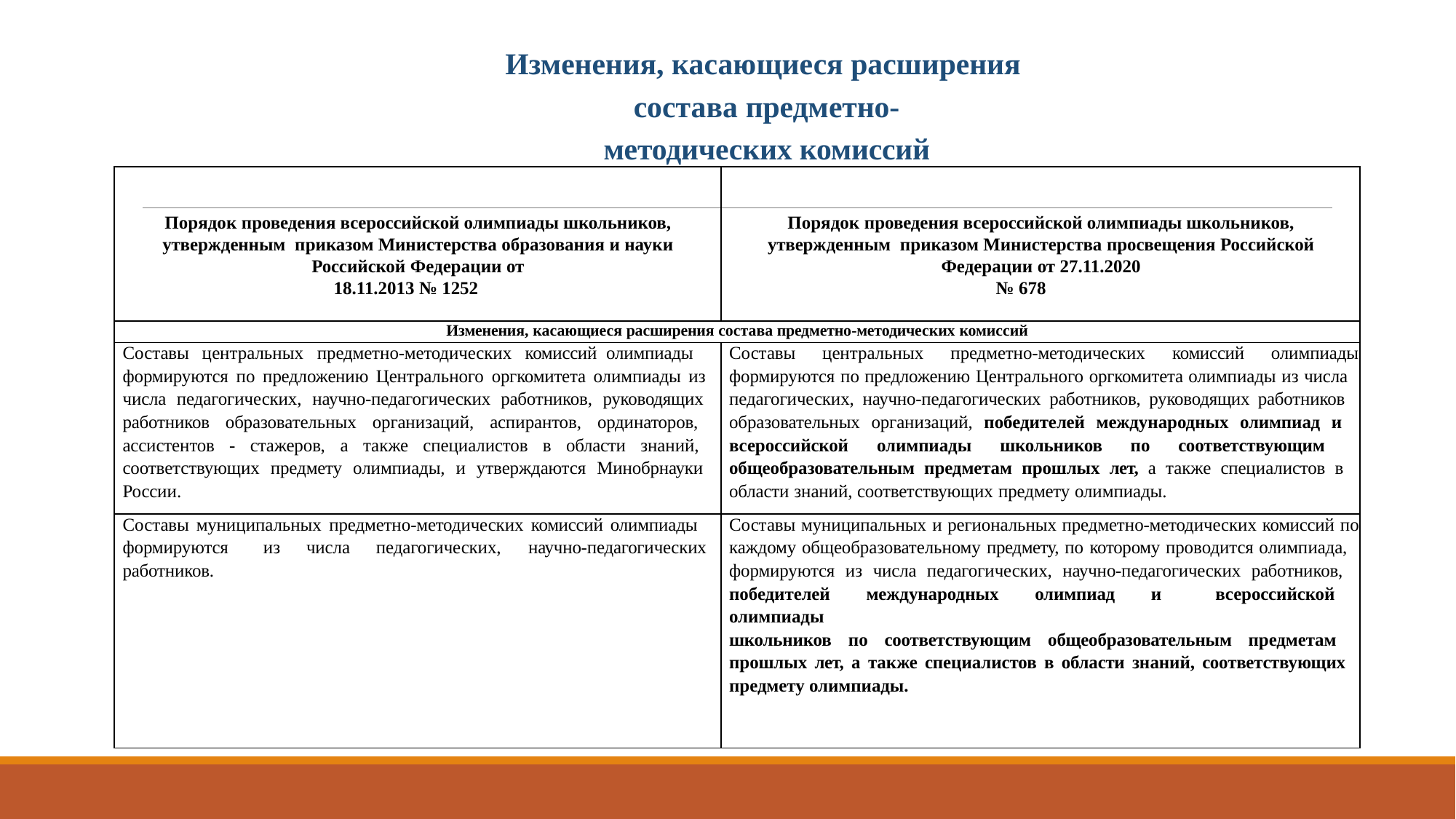

Изменения, касающиеся расширения
состава предметно-
методических комиссий
| Порядок проведения всероссийской олимпиады школьников, утвержденным приказом Министерства образования и науки Российской Федерации от 18.11.2013 № 1252 | Порядок проведения всероссийской олимпиады школьников, утвержденным приказом Министерства просвещения Российской Федерации от 27.11.2020 № 678 |
| --- | --- |
| Изменения, касающиеся расширения состава предметно-методических комиссий |  |
| Составы центральных предметно-методических комиссий олимпиады формируются по предложению Центрального оргкомитета олимпиады из числа педагогических, научно-педагогических работников, руководящих работников образовательных организаций, аспирантов, ординаторов, ассистентов - стажеров, а также специалистов в области знаний, соответствующих предмету олимпиады, и утверждаются Минобрнауки России. | Составы центральных предметно-методических комиссий олимпиады формируются по предложению Центрального оргкомитета олимпиады из числа педагогических, научно-педагогических работников, руководящих работников образовательных организаций, победителей международных олимпиад и всероссийской олимпиады школьников по соответствующим общеобразовательным предметам прошлых лет, а также специалистов в области знаний, соответствующих предмету олимпиады. |
| Составы муниципальных предметно-методических комиссий олимпиады формируются из числа педагогических, научно-педагогических работников. | Составы муниципальных и региональных предметно-методических комиссий по каждому общеобразовательному предмету, по которому проводится олимпиада, формируются из числа педагогических, научно-педагогических работников, победителей международных олимпиад и всероссийской олимпиады школьников по соответствующим общеобразовательным предметам прошлых лет, а также специалистов в области знаний, соответствующих предмету олимпиады. |